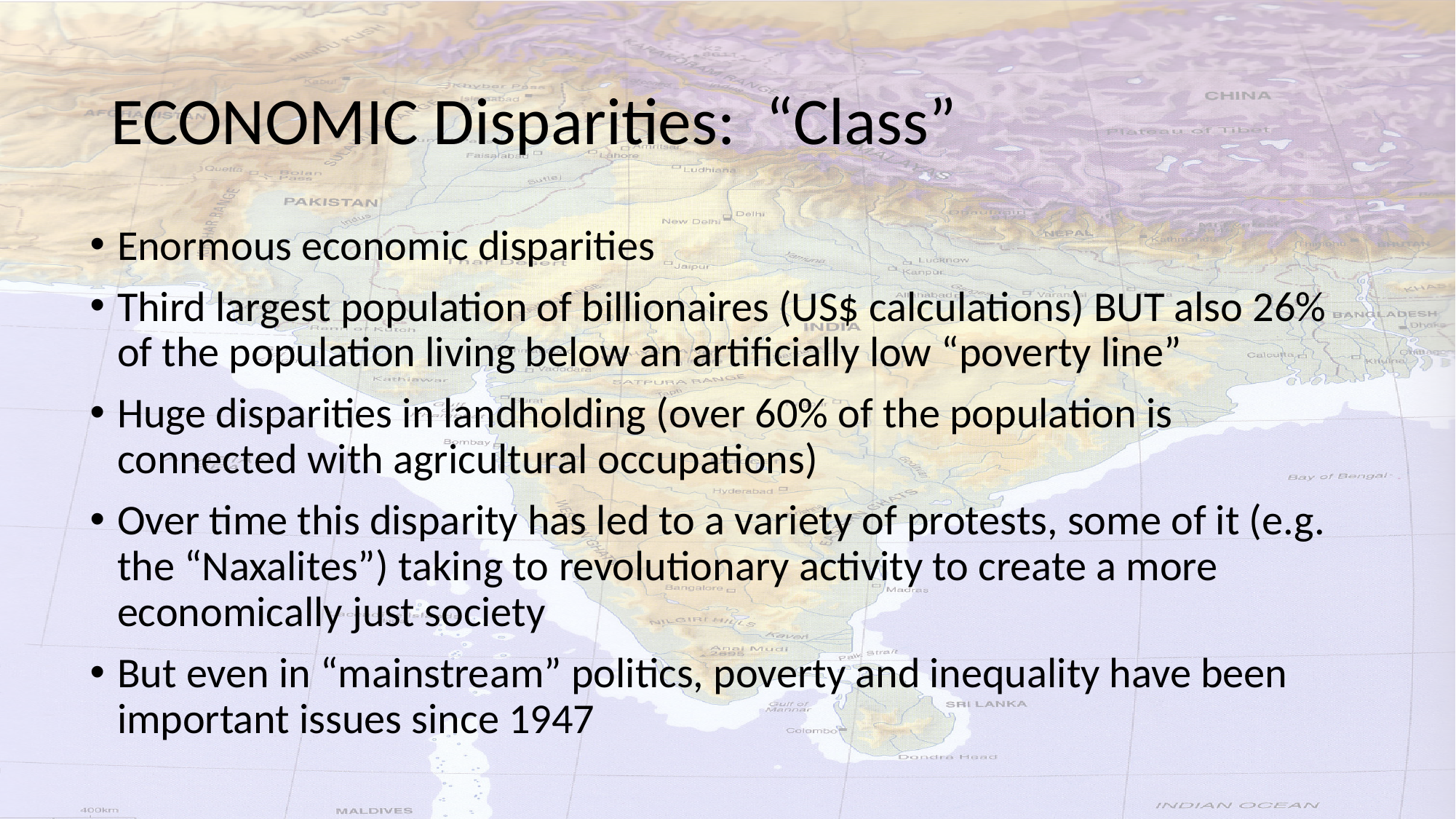

# ECONOMIC Disparities:  “Class”
Enormous economic disparities
Third largest population of billionaires (US$ calculations) BUT also 26% of the population living below an artificially low “poverty line”
Huge disparities in landholding (over 60% of the population is connected with agricultural occupations)
Over time this disparity has led to a variety of protests, some of it (e.g. the “Naxalites”) taking to revolutionary activity to create a more economically just society
But even in “mainstream” politics, poverty and inequality have been important issues since 1947